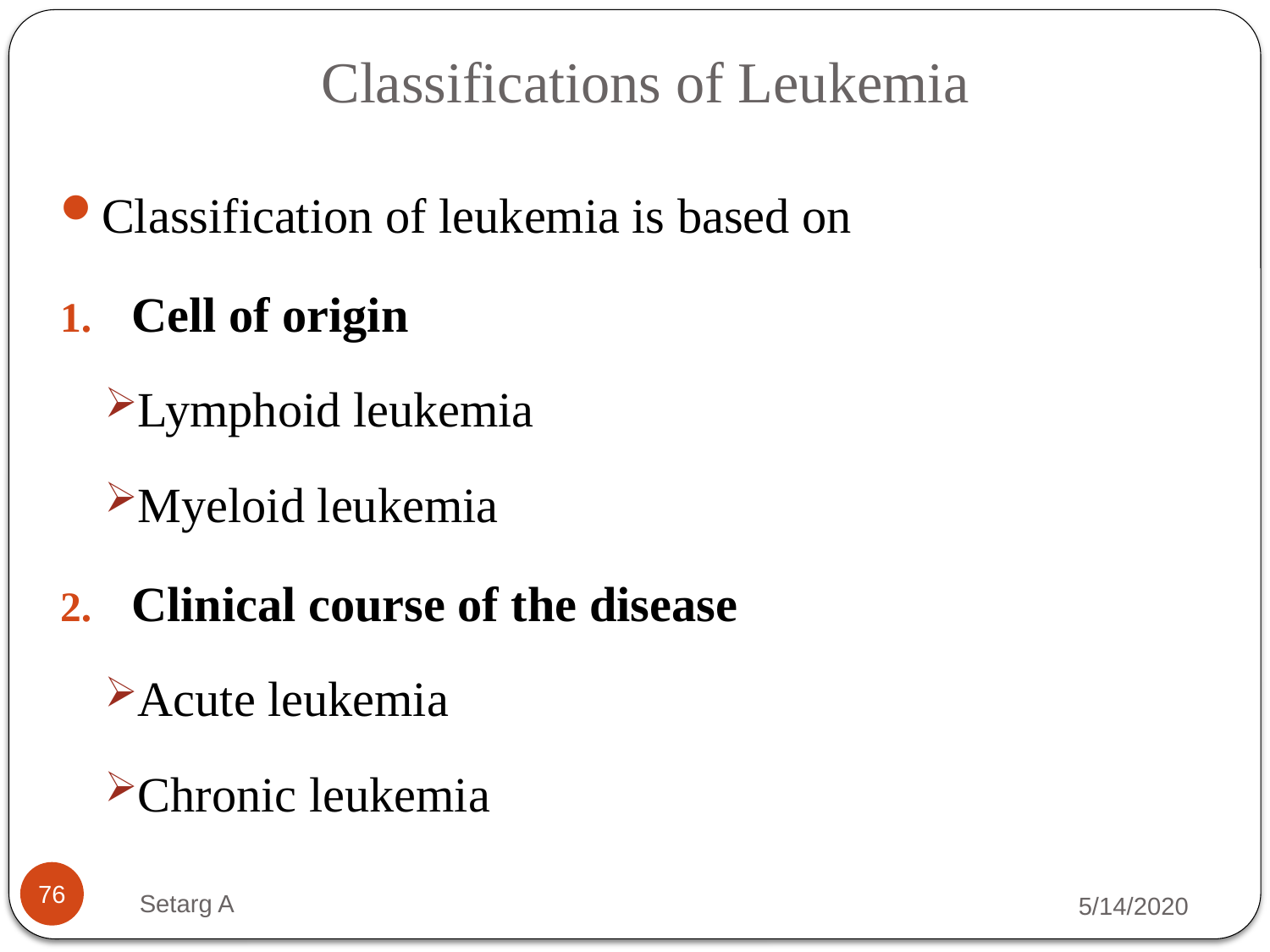

# Classifications of Leukemia
Classification of leukemia is based on
Cell of origin
Lymphoid leukemia
Myeloid leukemia
Clinical course of the disease
Acute leukemia
Chronic leukemia
76
Setarg A
5/14/2020